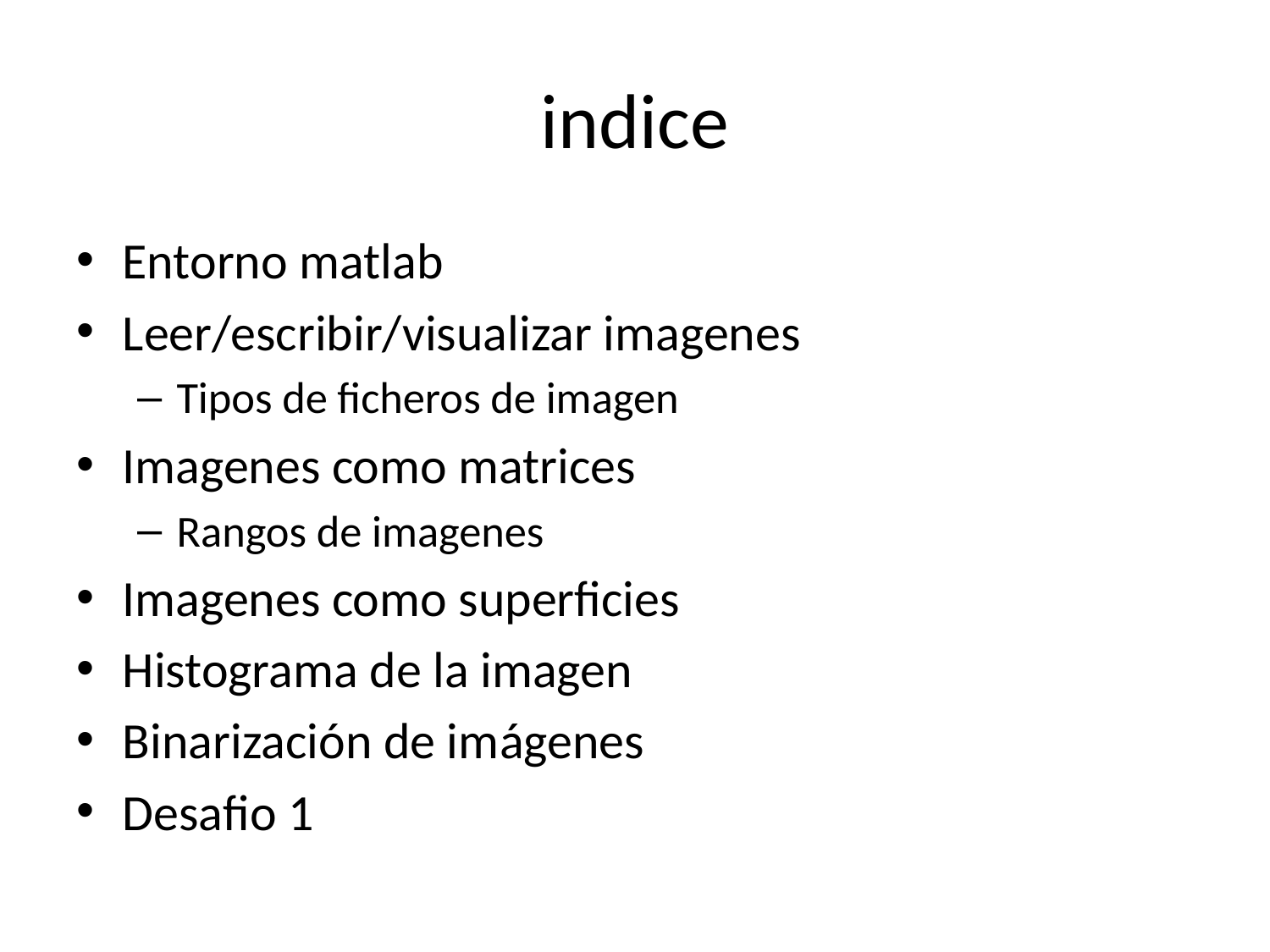

# indice
Entorno matlab
Leer/escribir/visualizar imagenes
Tipos de ficheros de imagen
Imagenes como matrices
Rangos de imagenes
Imagenes como superficies
Histograma de la imagen
Binarización de imágenes
Desafio 1